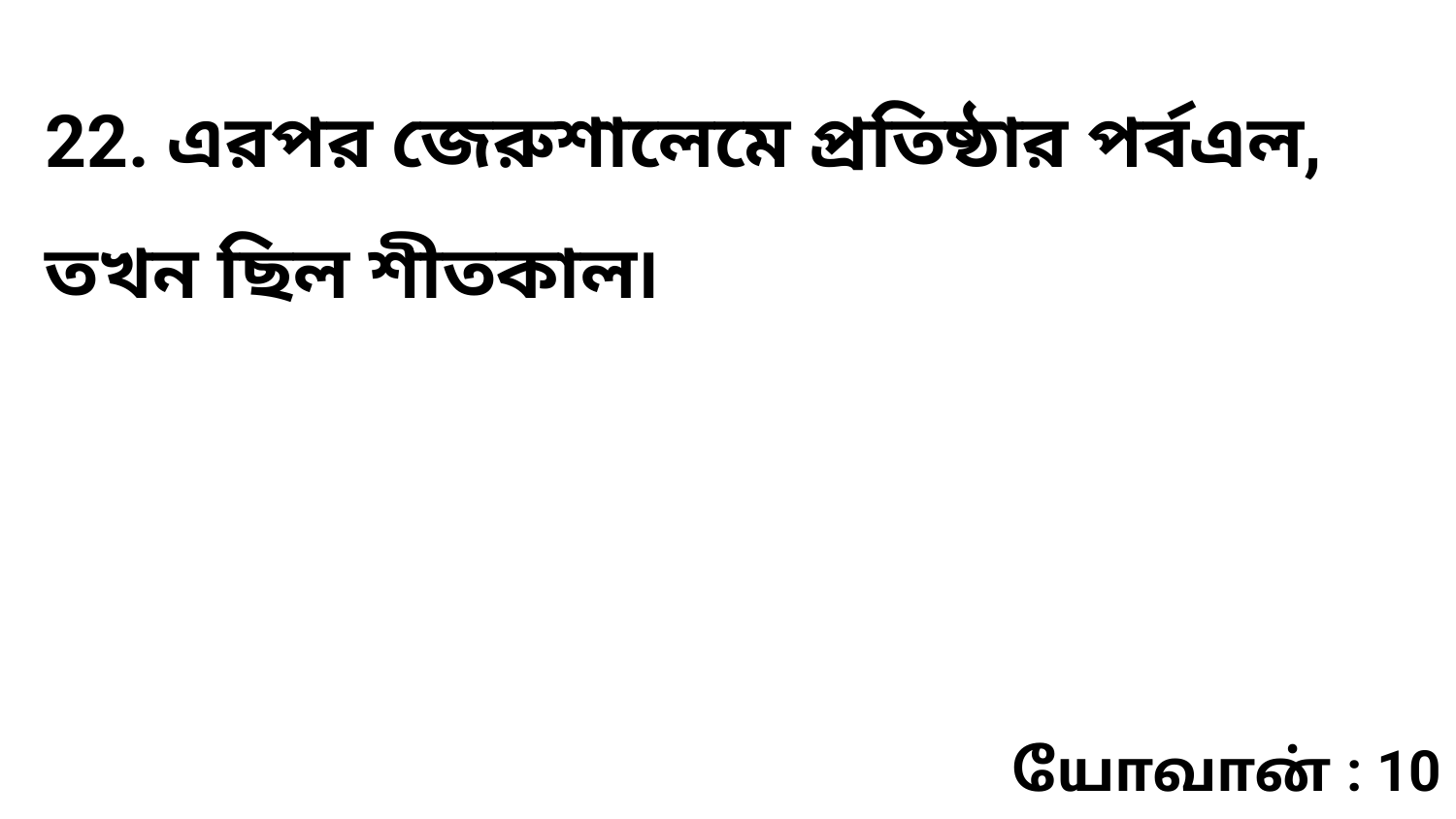

22. এরপর জেরুশালেমে প্রতিষ্ঠার পর্বএল, তখন ছিল শীতকাল৷
யோவான் : 10